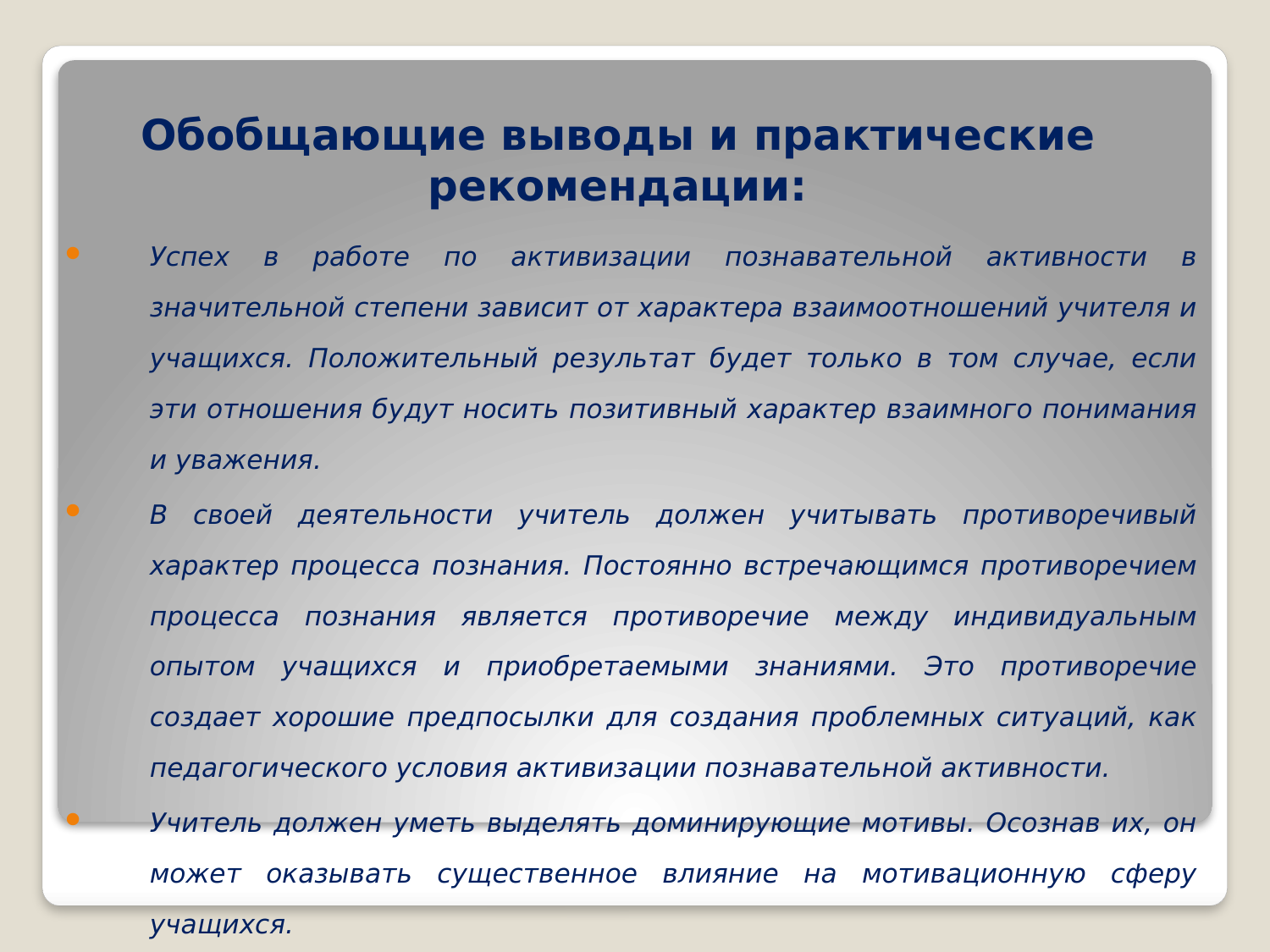

# Обобщающие выводы и практические рекомендации:
Успех в работе по активизации познавательной активности в значительной степени зависит от характера взаимоотношений учителя и учащихся. Положительный результат будет только в том случае, если эти отношения будут носить позитивный характер взаимного понимания и уважения.
В своей деятельности учитель должен учитывать противоречивый характер процесса познания. Постоянно встречающимся противоречием процесса познания является противоречие между индивидуальным опытом учащихся и приобретаемыми знаниями. Это противоречие создает хорошие предпосылки для создания проблемных ситуаций, как педагогического условия активизации познавательной активности.
Учитель должен уметь выделять доминирующие мотивы. Осознав их, он может оказывать существенное влияние на мотивационную сферу учащихся.